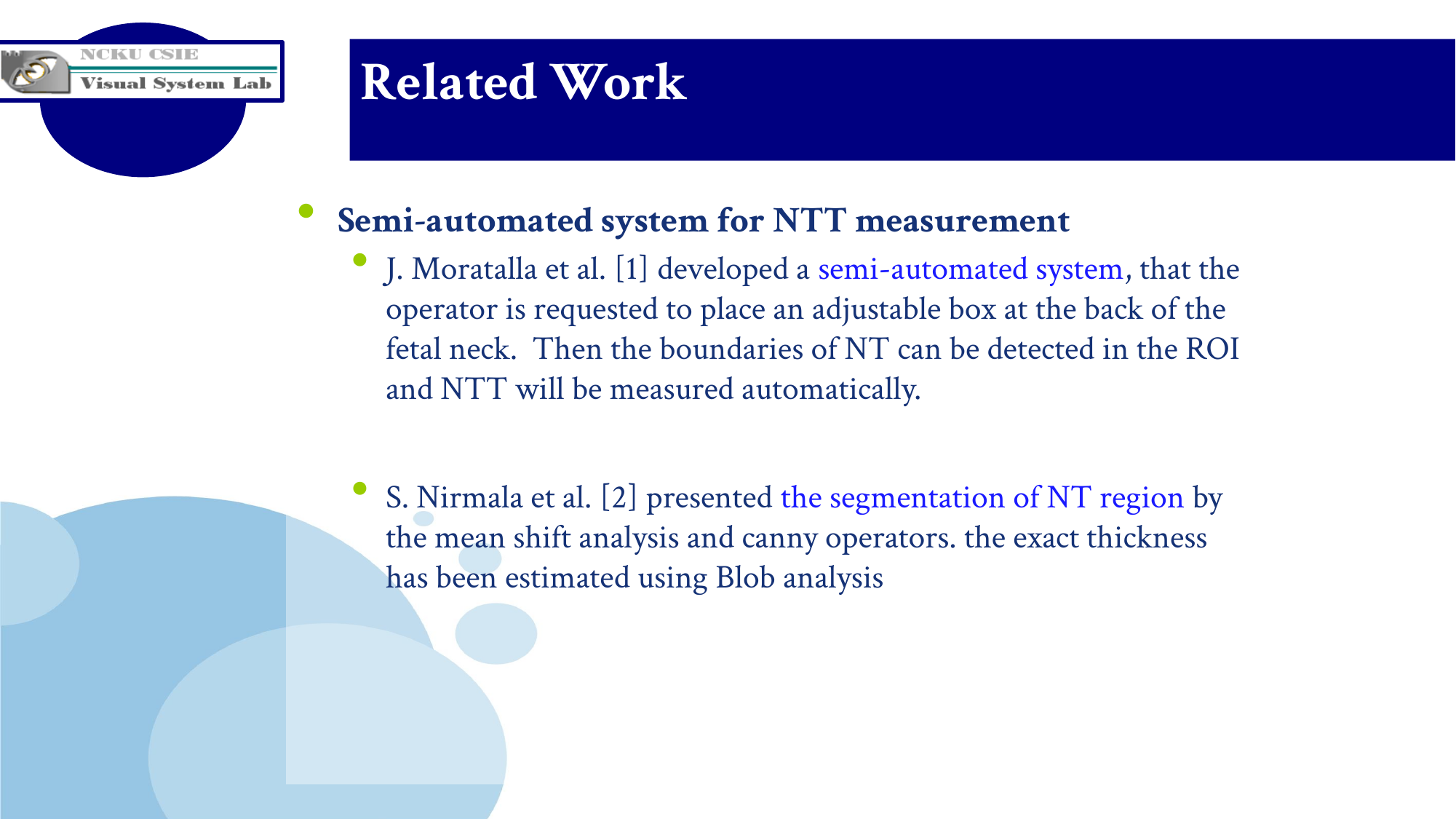

# Related Work
Semi-automated system for NTT measurement
J. Moratalla et al. [1] developed a semi-automated system, that the operator is requested to place an adjustable box at the back of the fetal neck.  Then the boundaries of NT can be detected in the ROI and NTT will be measured automatically.

S. Nirmala et al. [2] presented the segmentation of NT region by the mean shift analysis and canny operators. the exact thickness has been estimated using Blob analysis